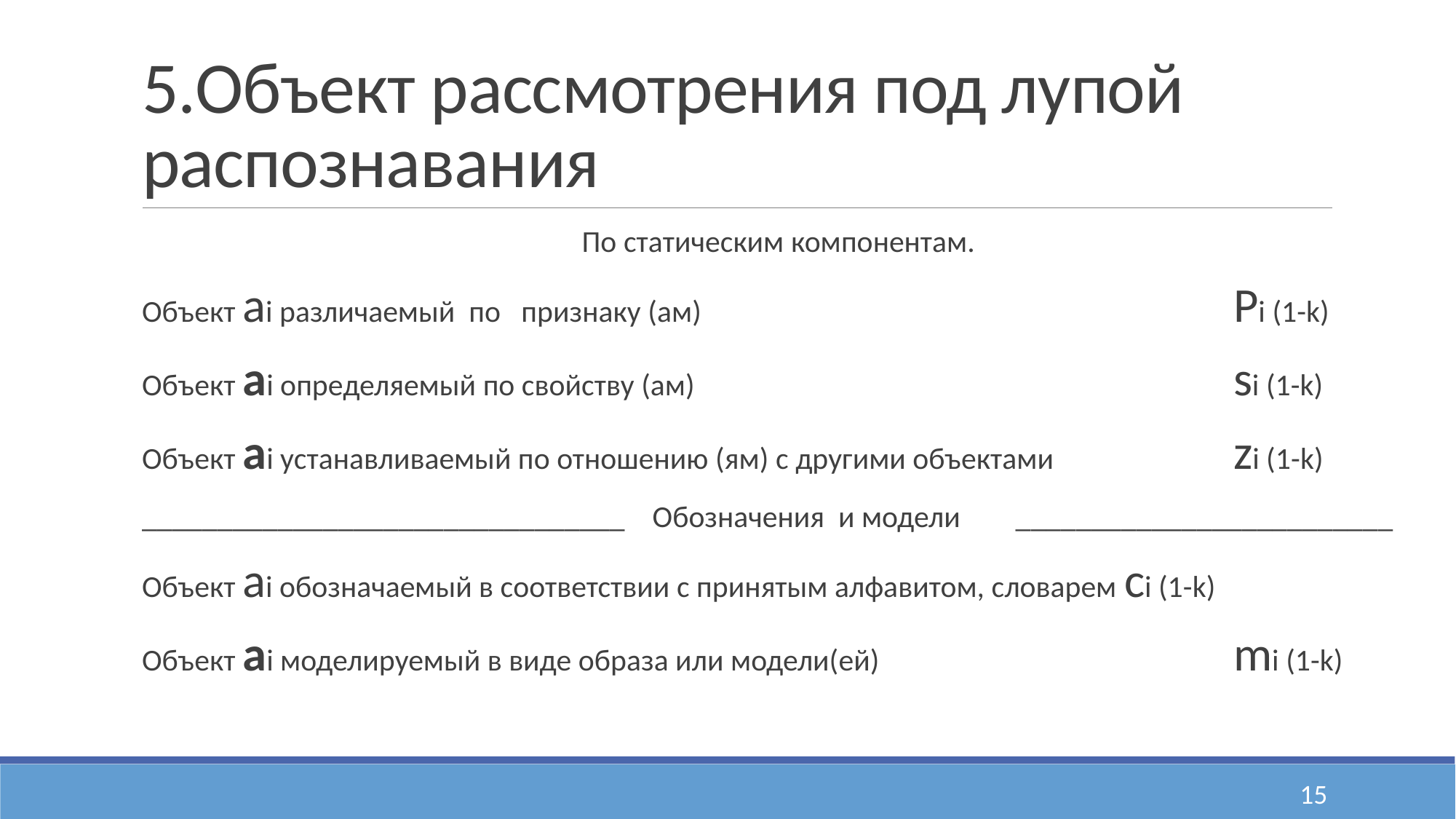

# 5.Объект рассмотрения под лупой распознавания
По статическим компонентам.
Объект ai различаемый  по   признаку (ам) 		 			Pi (1-k)
Объект ai определяемый по свойству (ам) 			 		si (1-k)
Объект ai устанавливаемый по отношению (ям) с другими объектами 		zi (1-k)
________________________________    Обозначения  и модели        _________________________
Объект ai обозначаемый в соответствии с принятым алфавитом, словарем 	ci (1-k)
Объект ai моделируемый в виде образа или модели(ей) 				mi (1-k)

15